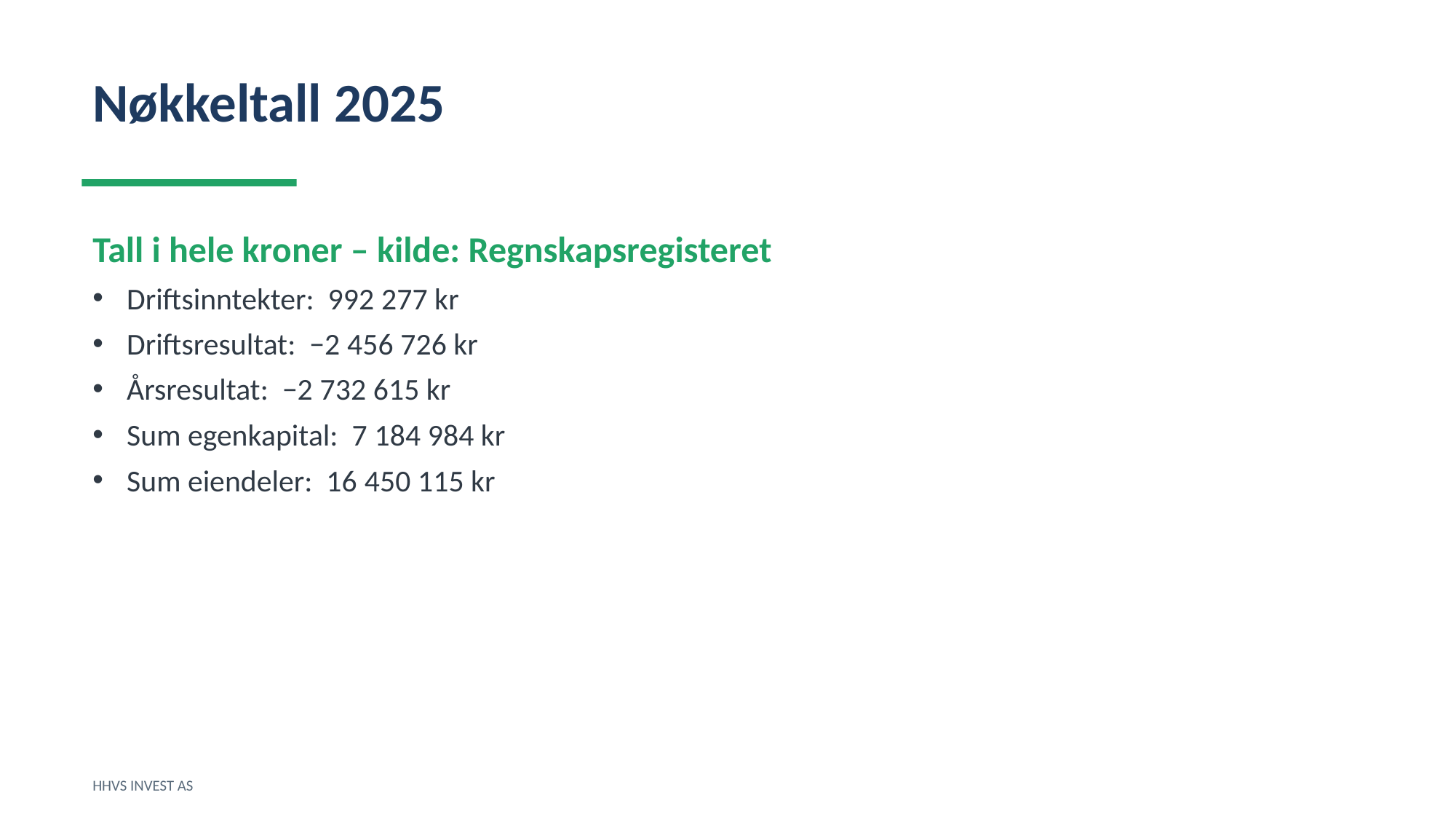

Nøkkeltall 2025

Tall i hele kroner – kilde: Regnskapsregisteret
Driftsinntekter:  992 277 kr
Driftsresultat:  −2 456 726 kr
Årsresultat:  −2 732 615 kr
Sum egenkapital:  7 184 984 kr
Sum eiendeler:  16 450 115 kr
HHVS INVEST AS